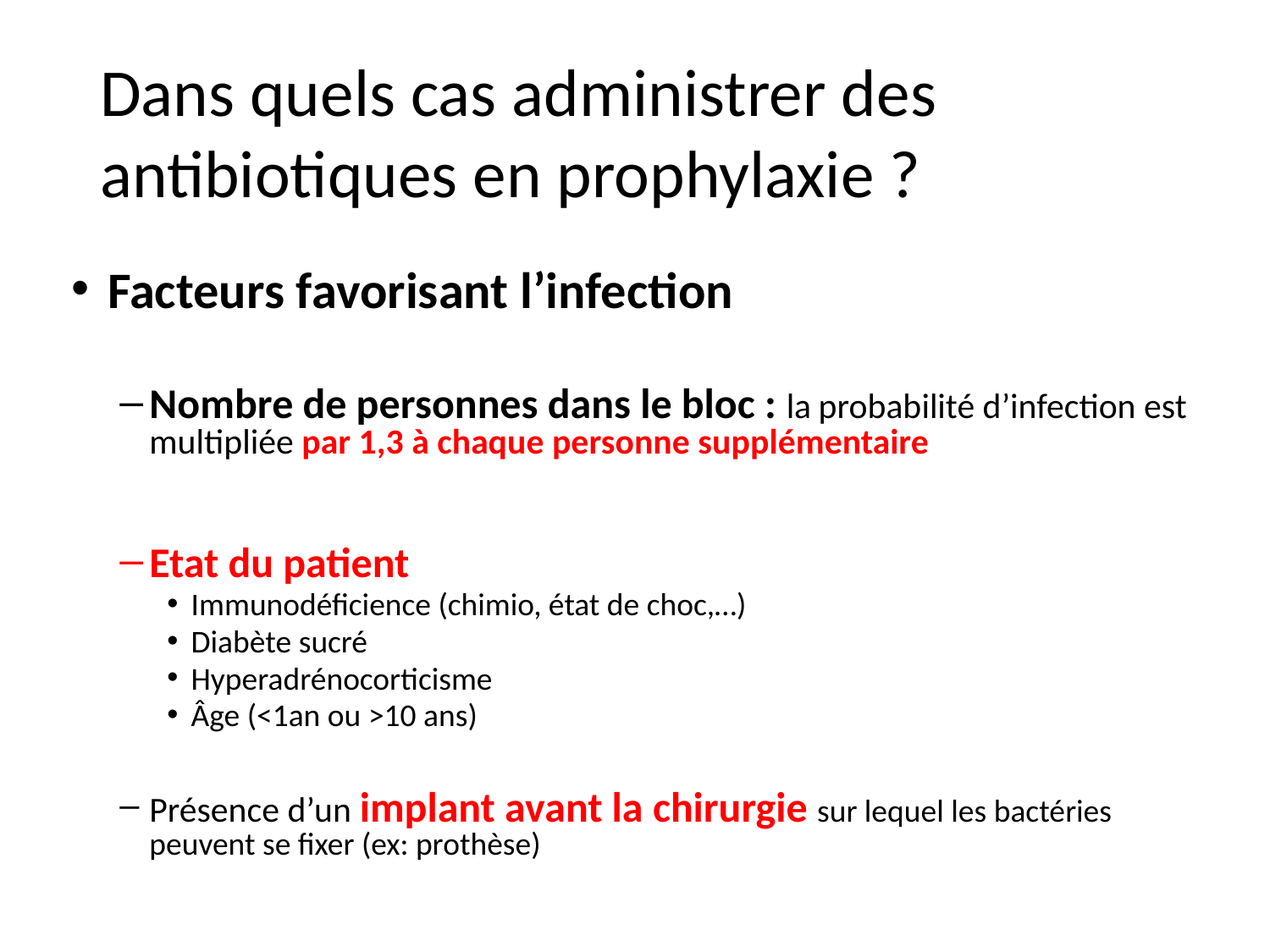

# Dans quels cas administrer des antibiotiques en prophylaxie ?
Facteurs favorisant l’infection

Nombre de personnes dans le bloc : la probabilité d’infection est multipliée par 1,3 à chaque personne supplémentaire

Etat du patient
Immunodéficience (chimio, état de choc,…)
Diabète sucré
Hyperadrénocorticisme
Âge (<1an ou >10 ans)

Présence d’un implant avant la chirurgie sur lequel les bactéries peuvent se fixer (ex: prothèse)